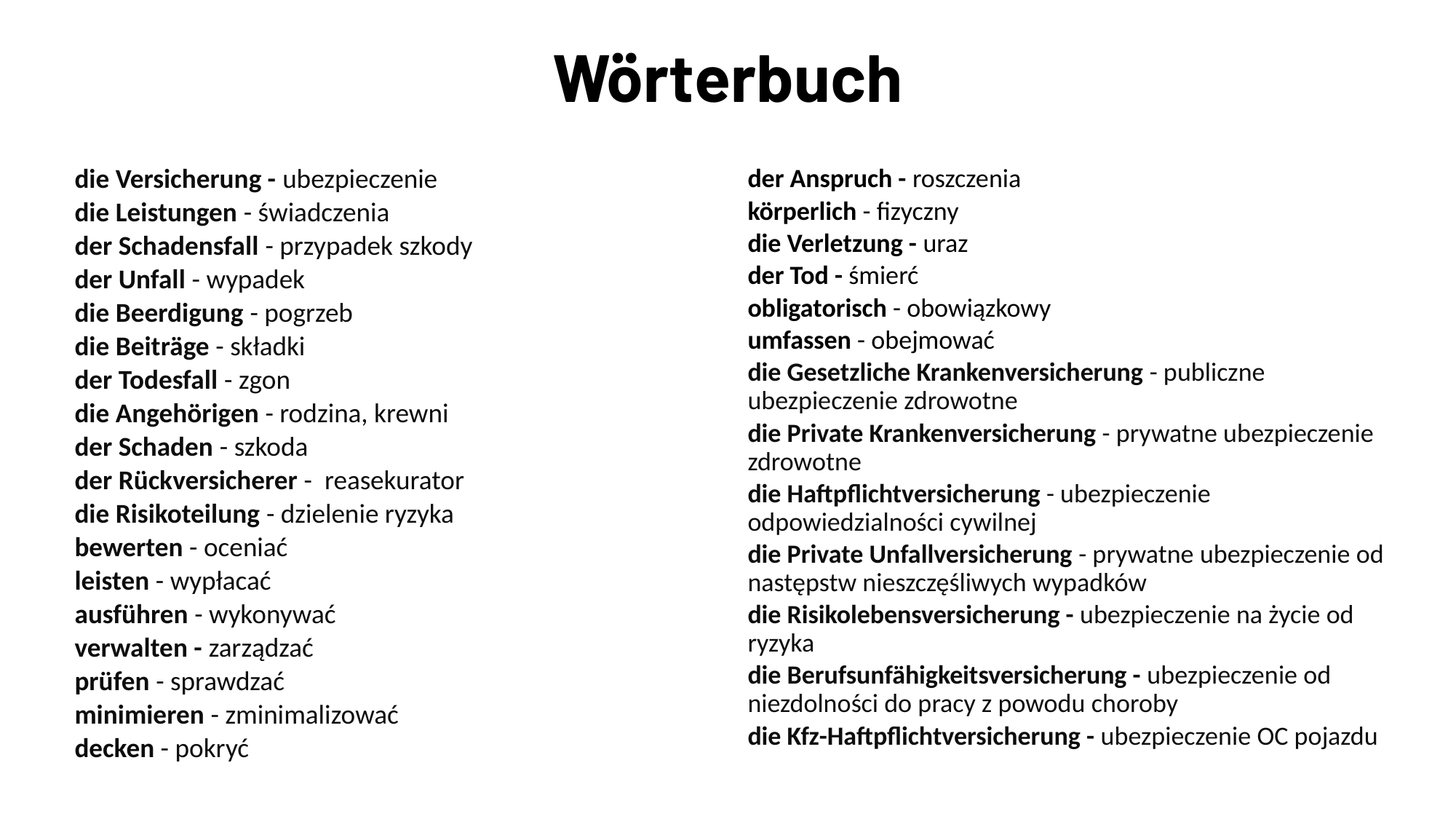

# Wörterbuch
der Anspruch - roszczenia
körperlich - fizyczny
die Verletzung - uraz
der Tod - śmierć
obligatorisch - obowiązkowy
umfassen - obejmować
die Gesetzliche Krankenversicherung - publiczne ubezpieczenie zdrowotne
die Private Krankenversicherung - prywatne ubezpieczenie zdrowotne
die Haftpflichtversicherung - ubezpieczenie odpowiedzialności cywilnej
die Private Unfallversicherung - prywatne ubezpieczenie od następstw nieszczęśliwych wypadków
die Risikolebensversicherung - ubezpieczenie na życie od ryzyka
die Berufsunfähigkeitsversicherung - ubezpieczenie od niezdolności do pracy z powodu choroby
die Kfz-Haftpflichtversicherung - ubezpieczenie OC pojazdu

die Versicherung - ubezpieczenie
die Leistungen - świadczenia
der Schadensfall - przypadek szkody
der Unfall - wypadek
die Beerdigung - pogrzeb
die Beiträge - składki
der Todesfall - zgon
die Angehörigen - rodzina, krewni
der Schaden - szkoda
der Rückversicherer -  reasekurator
die Risikoteilung - dzielenie ryzyka
bewerten - oceniać
leisten - wypłacać
ausführen - wykonywać
verwalten - zarządzać
prüfen - sprawdzać
minimieren - zminimalizować
decken - pokryć